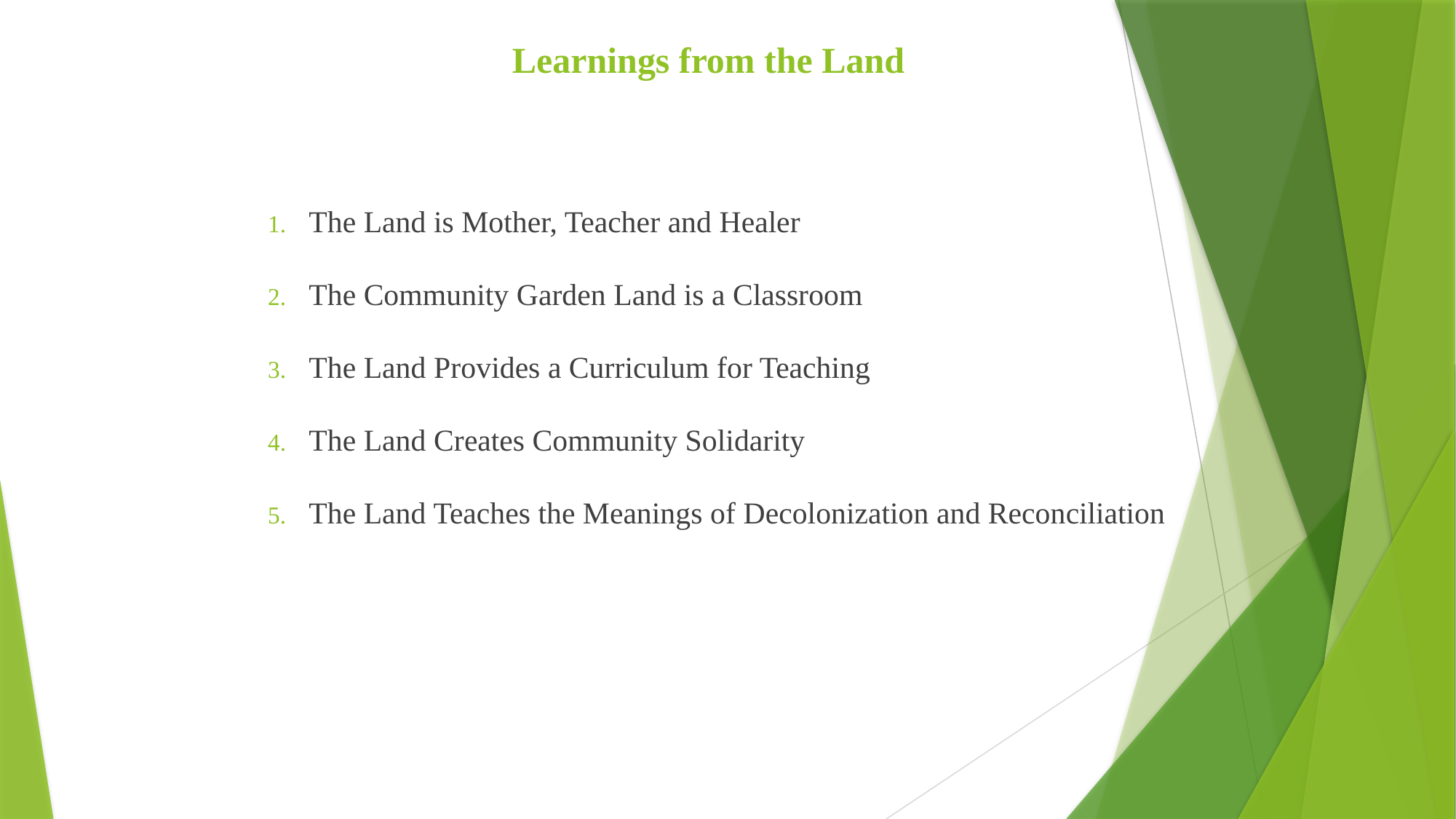

# Learnings from the Land
The Land is Mother, Teacher and Healer
The Community Garden Land is a Classroom
The Land Provides a Curriculum for Teaching
The Land Creates Community Solidarity
The Land Teaches the Meanings of Decolonization and Reconciliation